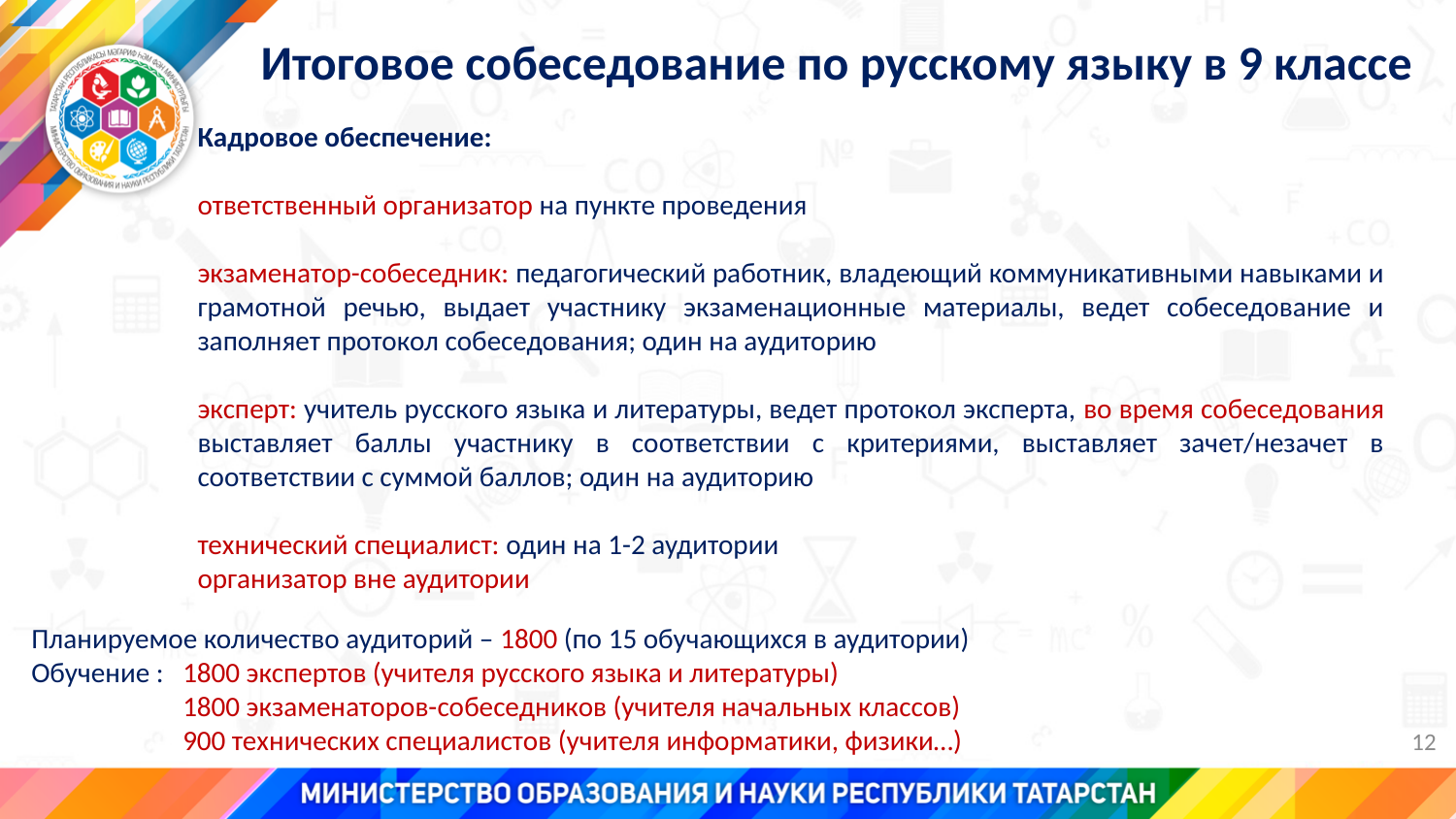

Итоговое собеседование по русскому языку в 9 классе
Кадровое обеспечение:

ответственный организатор на пункте проведения

экзаменатор-собеседник: педагогический работник, владеющий коммуникативными навыками и грамотной речью, выдает участнику экзаменационные материалы, ведет собеседование и заполняет протокол собеседования; один на аудиторию

эксперт: учитель русского языка и литературы, ведет протокол эксперта, во время собеседования выставляет баллы участнику в соответствии с критериями, выставляет зачет/незачет в соответствии с суммой баллов; один на аудиторию

технический специалист: один на 1-2 аудитории
организатор вне аудитории

Планируемое количество аудиторий – 1800 (по 15 обучающихся в аудитории)
Обучение :   1800 экспертов (учителя русского языка и литературы)
                        1800 экзаменаторов-собеседников (учителя начальных классов)
                        900 технических специалистов (учителя информатики, физики…)
12